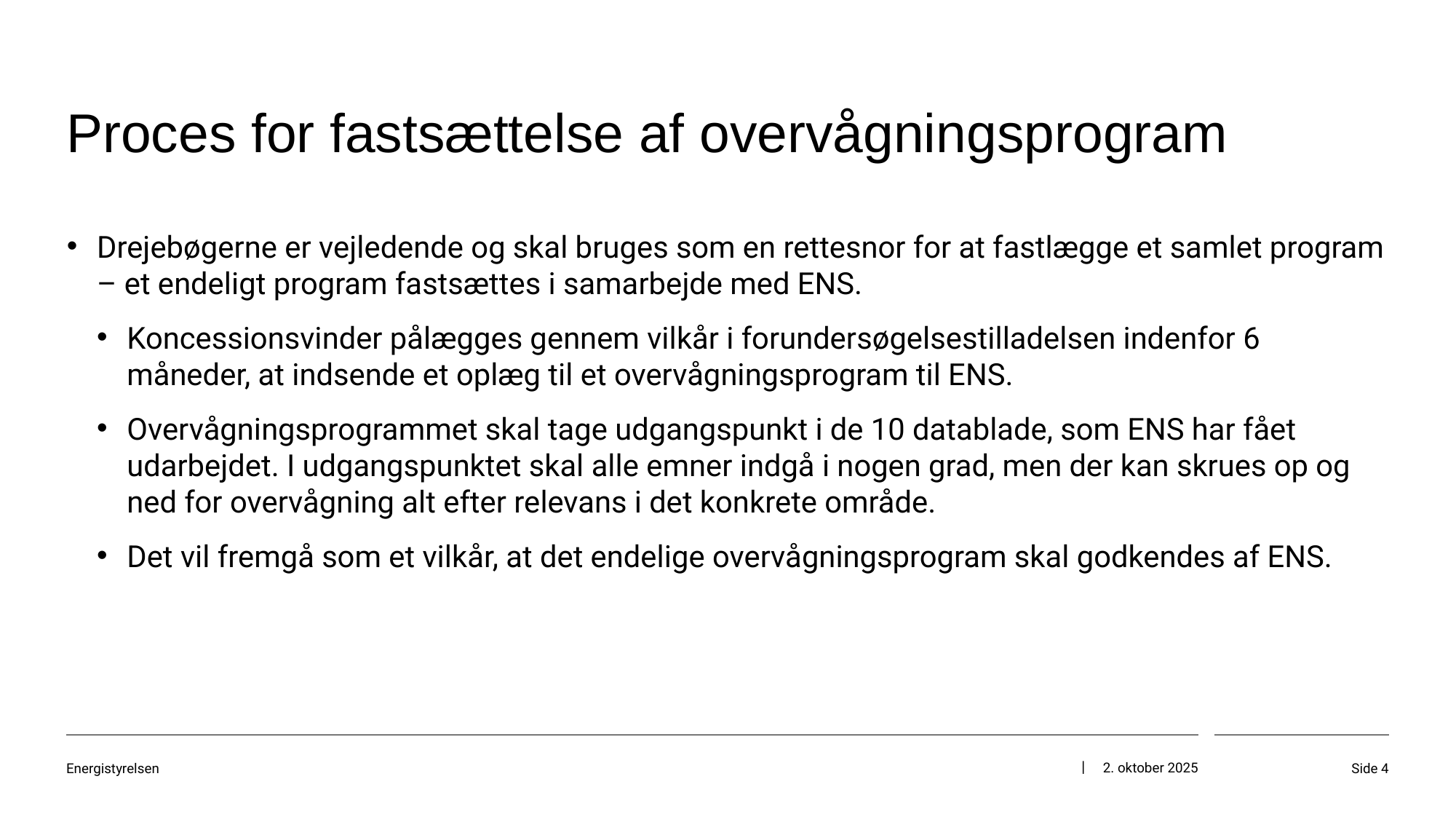

# Proces for fastsættelse af overvågningsprogram
Drejebøgerne er vejledende og skal bruges som en rettesnor for at fastlægge et samlet program – et endeligt program fastsættes i samarbejde med ENS.
Koncessionsvinder pålægges gennem vilkår i forundersøgelsestilladelsen indenfor 6 måneder, at indsende et oplæg til et overvågningsprogram til ENS.
Overvågningsprogrammet skal tage udgangspunkt i de 10 datablade, som ENS har fået udarbejdet. I udgangspunktet skal alle emner indgå i nogen grad, men der kan skrues op og ned for overvågning alt efter relevans i det konkrete område.
Det vil fremgå som et vilkår, at det endelige overvågningsprogram skal godkendes af ENS.

2. oktober 2025